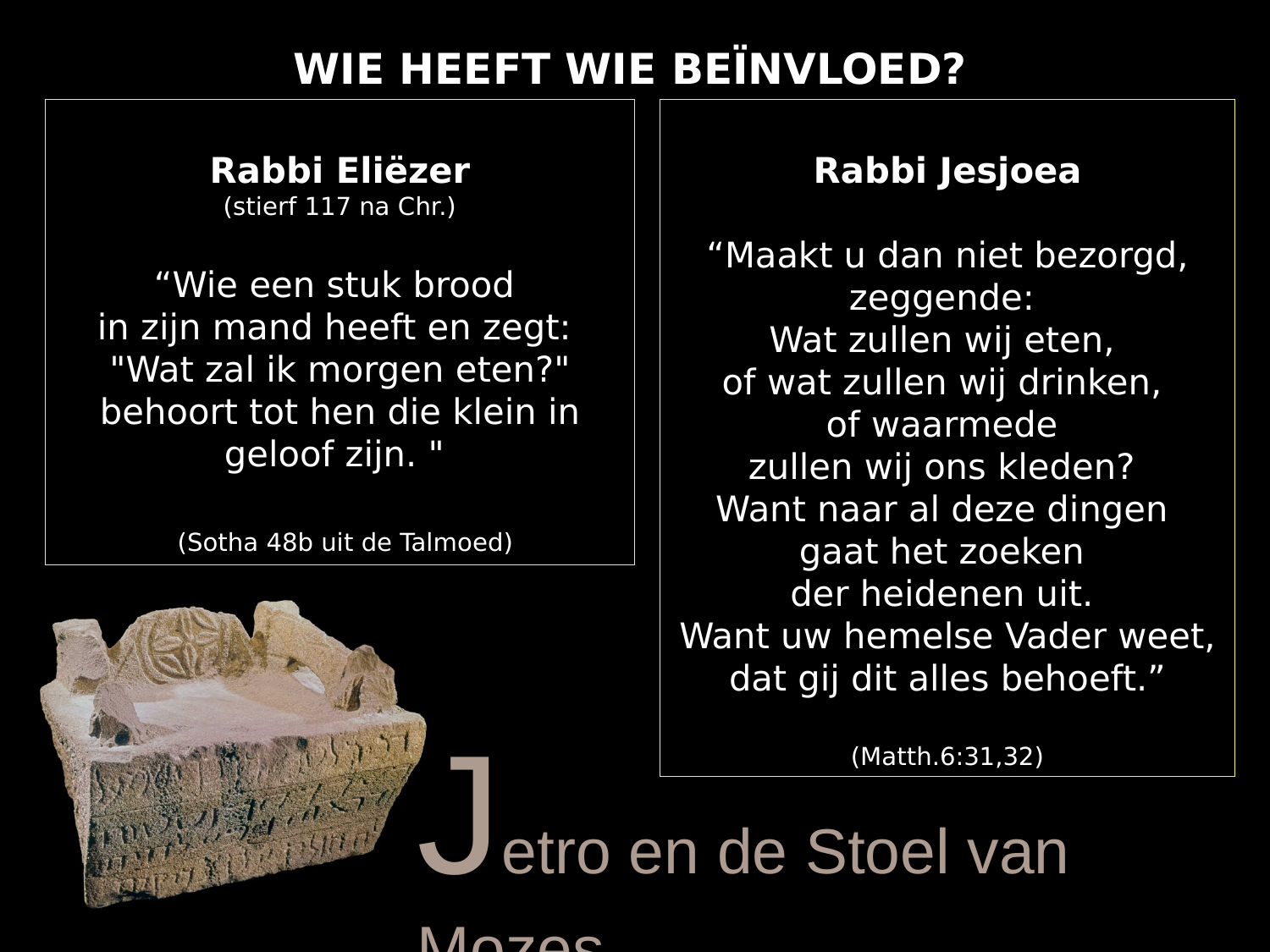

WIE HEEFT WIE BEÏNVLOED?
Rabbi Eliëzer
(stierf 117 na Chr.)

“Wie een stuk brood
in zijn mand heeft en zegt:
"Wat zal ik morgen eten?" behoort tot hen die klein in geloof zijn. "

 (Sotha 48b uit de Talmoed)

Rabbi Jesjoea

“Maakt u dan niet bezorgd, zeggende:
Wat zullen wij eten,
of wat zullen wij drinken,
of waarmede
zullen wij ons kleden?
Want naar al deze dingen
gaat het zoeken
der heidenen uit.
Want uw hemelse Vader weet, dat gij dit alles behoeft.”

(Matth.6:31,32)